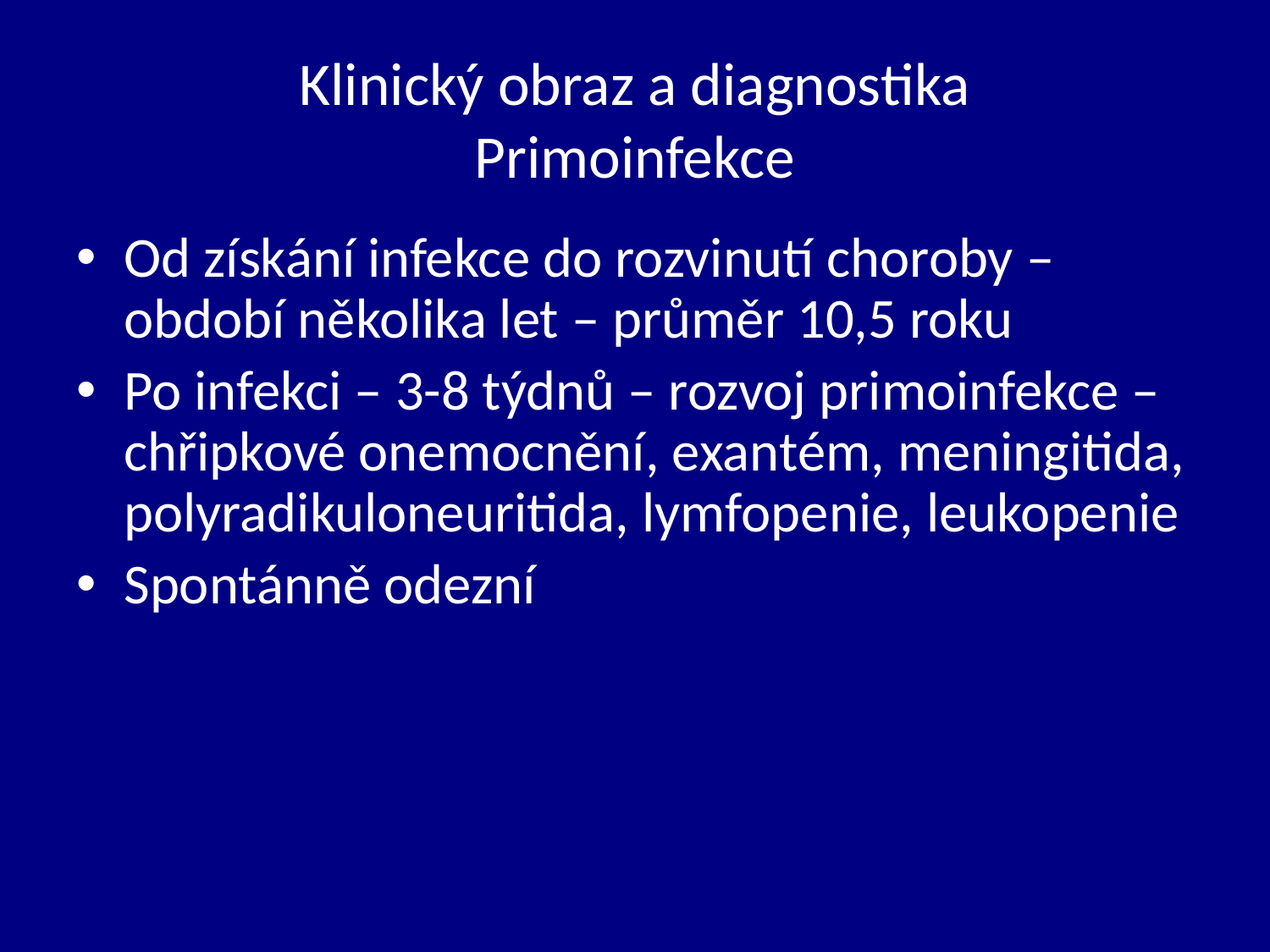

# Klinický obraz a diagnostika Primoinfekce
Od získání infekce do rozvinutí choroby – období několika let – průměr 10,5 roku
Po infekci – 3-8 týdnů – rozvoj primoinfekce – chřipkové onemocnění, exantém, meningitida, polyradikuloneuritida, lymfopenie, leukopenie
Spontánně odezní